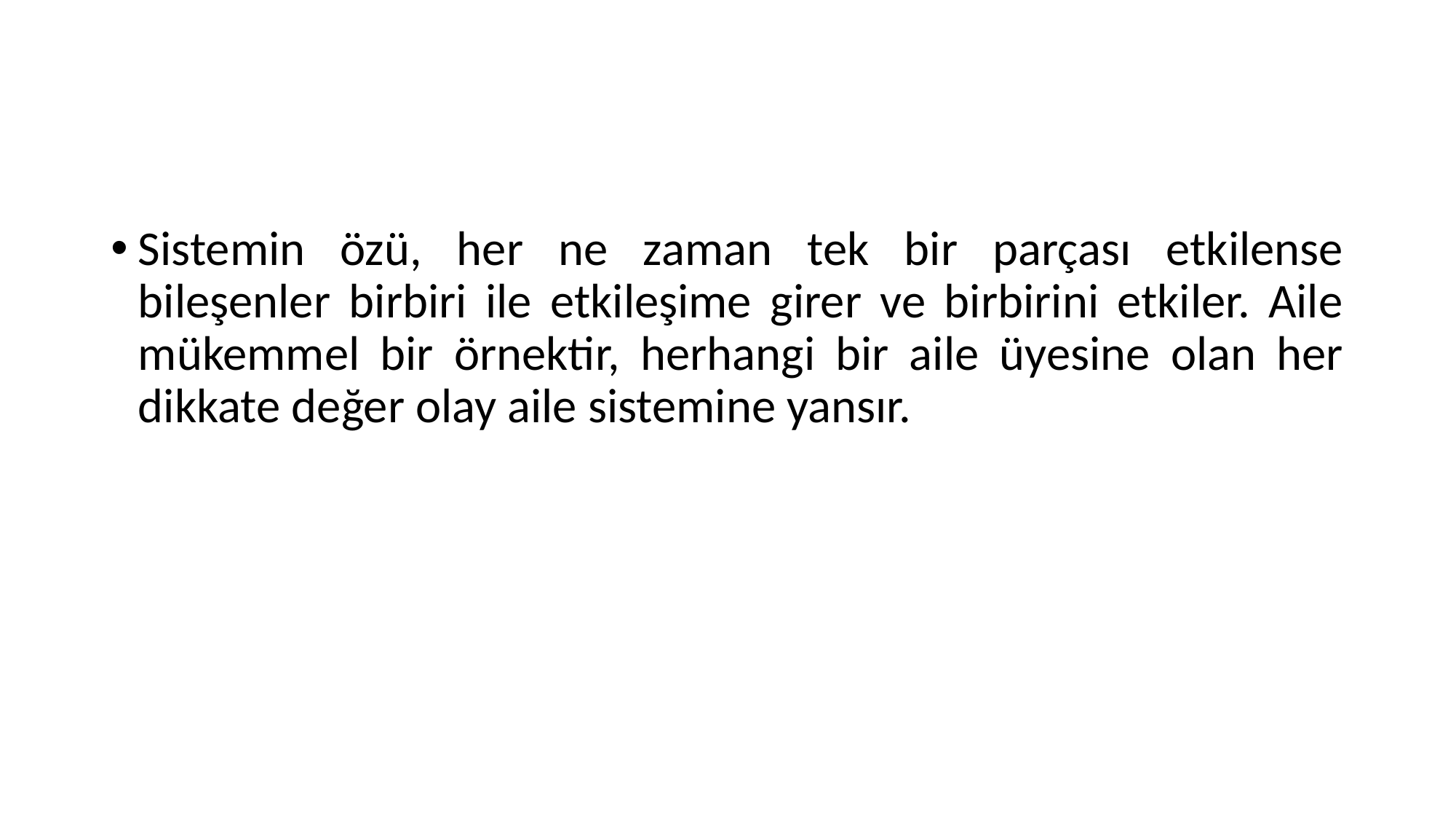

#
Sistemin özü, her ne zaman tek bir parçası etkilense bileşenler birbiri ile etkileşime girer ve birbirini etkiler. Aile mükemmel bir örnektir, herhangi bir aile üyesine olan her dikkate değer olay aile sistemine yansır.